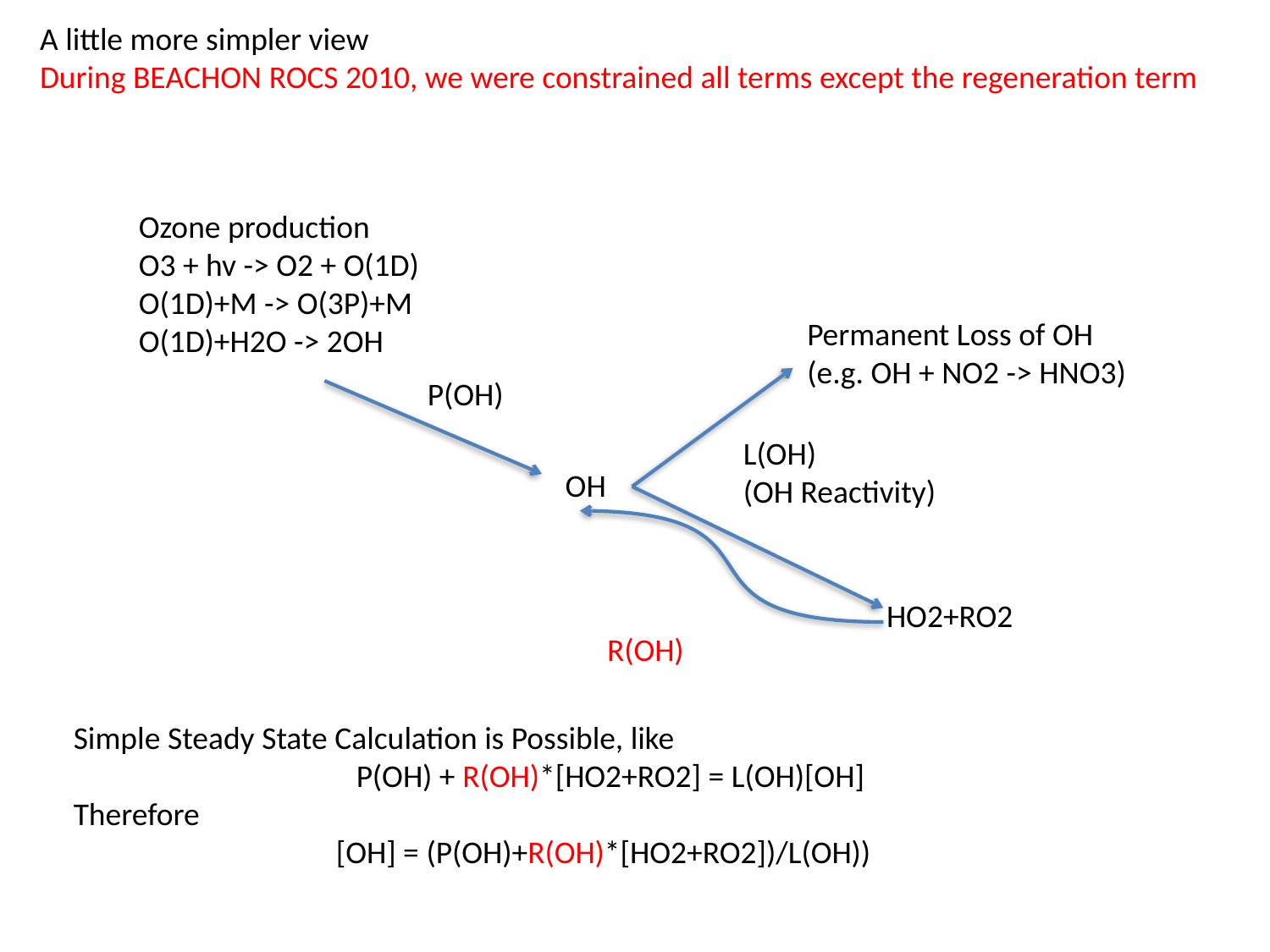

A little more simpler view
During BEACHON ROCS 2010, we were constrained all terms except the regeneration term
Ozone production
O3 + hv -> O2 + O(1D)
O(1D)+M -> O(3P)+M
O(1D)+H2O -> 2OH

Permanent Loss of OH
(e.g. OH + NO2 -> HNO3)

P(OH)

L(OH)
(OH Reactivity)

OH
HO2+RO2

R(OH)

Simple Steady State Calculation is Possible, like
 P(OH) + R(OH)*[HO2+RO2] = L(OH)[OH]
Therefore
[OH] = (P(OH)+R(OH)*[HO2+RO2])/L(OH))